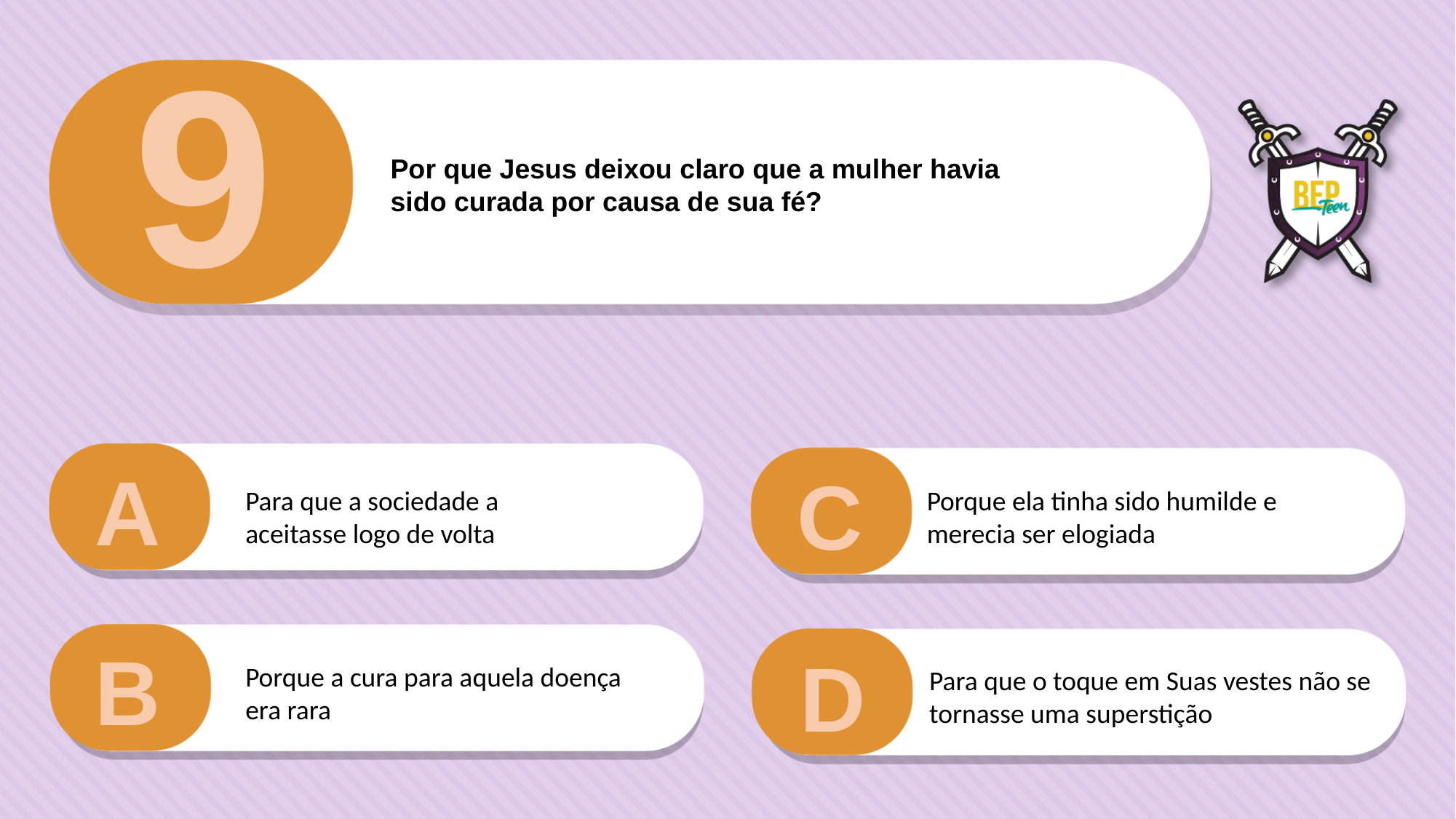

9
Por que Jesus deixou claro que a mulher havia
sido curada por causa de sua fé?
A
C
Para que a sociedade a aceitasse logo de volta
Porque ela tinha sido humilde e merecia ser elogiada
B
D
Porque a cura para aquela doença era rara
Para que o toque em Suas vestes não se
tornasse uma superstição